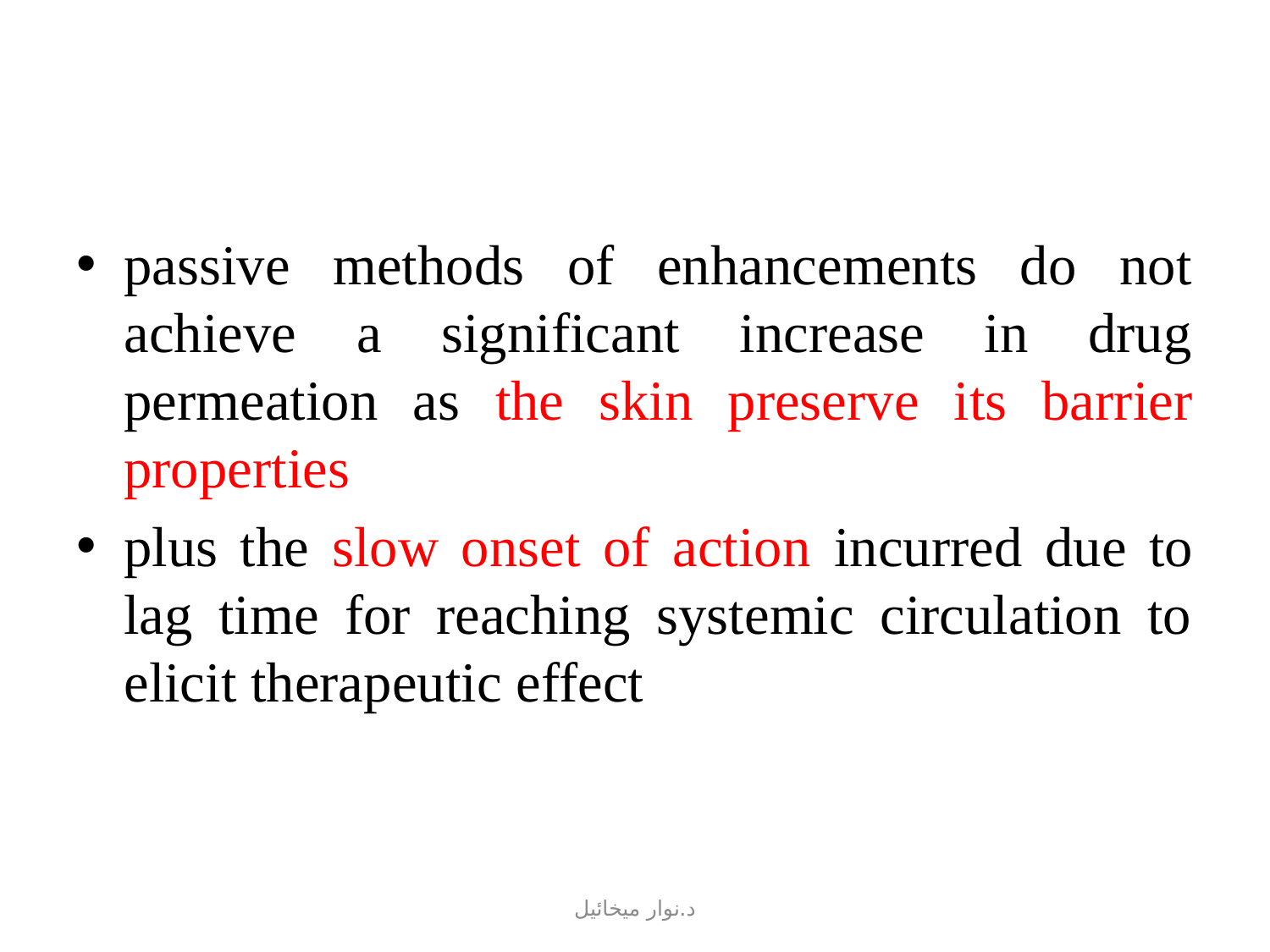

#
passive methods of enhancements do not achieve a significant increase in drug permeation as the skin preserve its barrier properties
plus the slow onset of action incurred due to lag time for reaching systemic circulation to elicit therapeutic effect
د.نوار ميخائيل